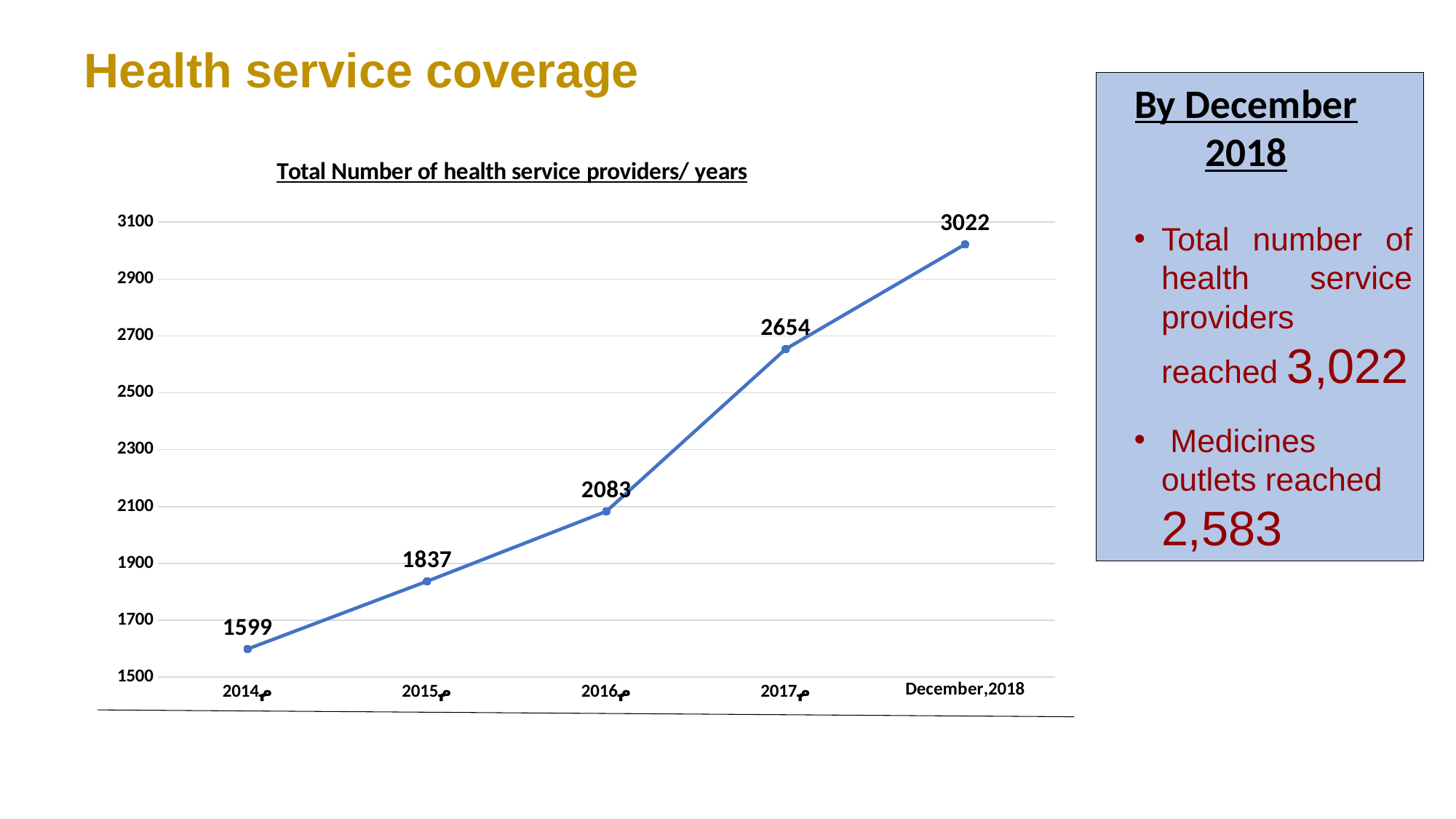

Health service coverage
By December 2018

Total number of health service providers reached 3,022

 Medicines outlets reached 2,583

### Chart: Total Number of health service providers/ years

| Category |  |
|---|---|
| 2014م | 1599.0 |
| 2015م | 1837.0 |
| 2016م | 2083.0 |
| 2017م | 2654.0 |
| December,2018 | 3022.0 |
6